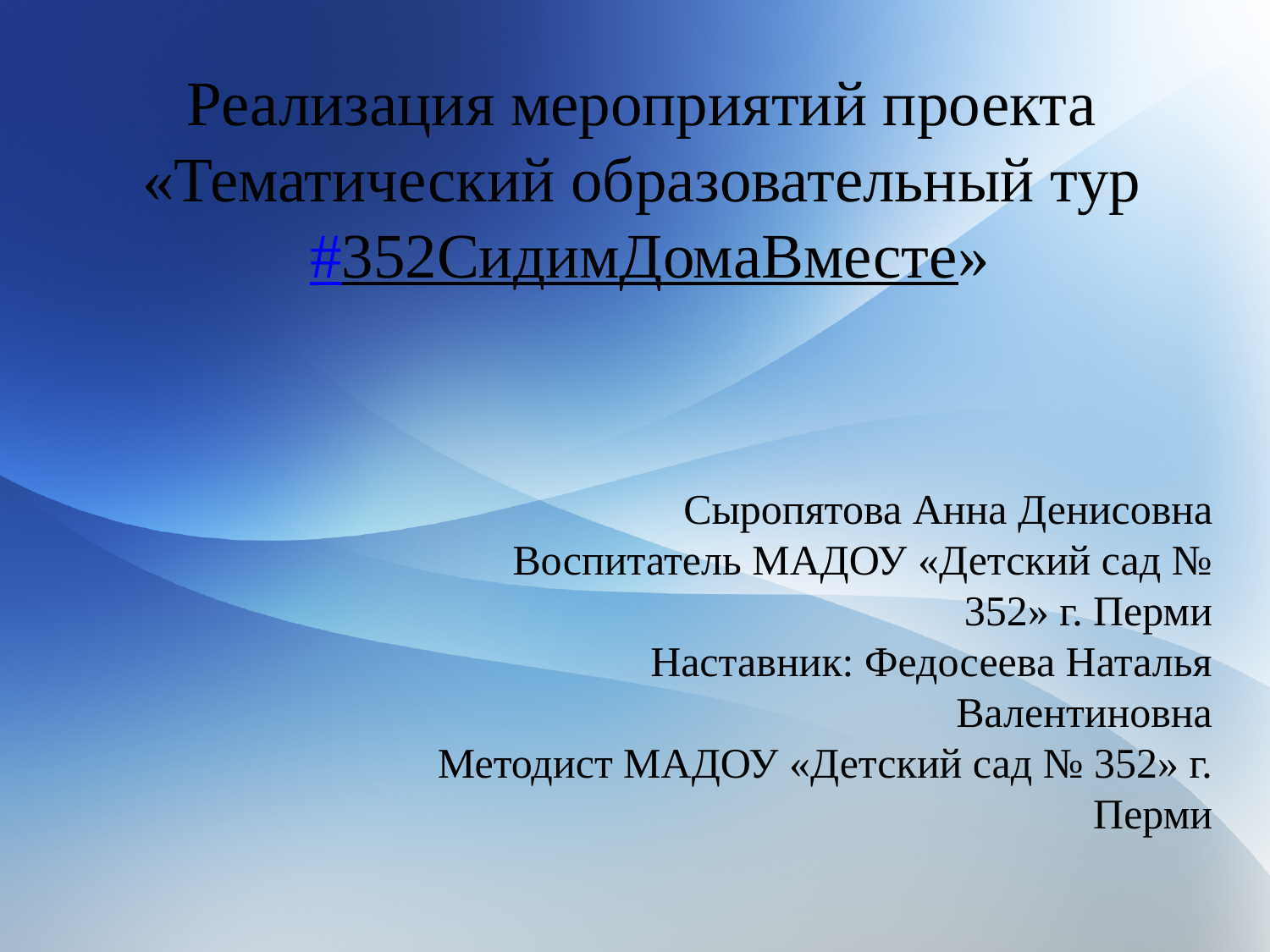

Реализация мероприятий проекта
«Тематический образовательный тур #352СидимДомаВместе»

Сыропятова Анна Денисовна
Воспитатель МАДОУ «Детский сад № 352» г. Перми
Наставник: Федосеева Наталья Валентиновна
Методист МАДОУ «Детский сад № 352» г. Перми